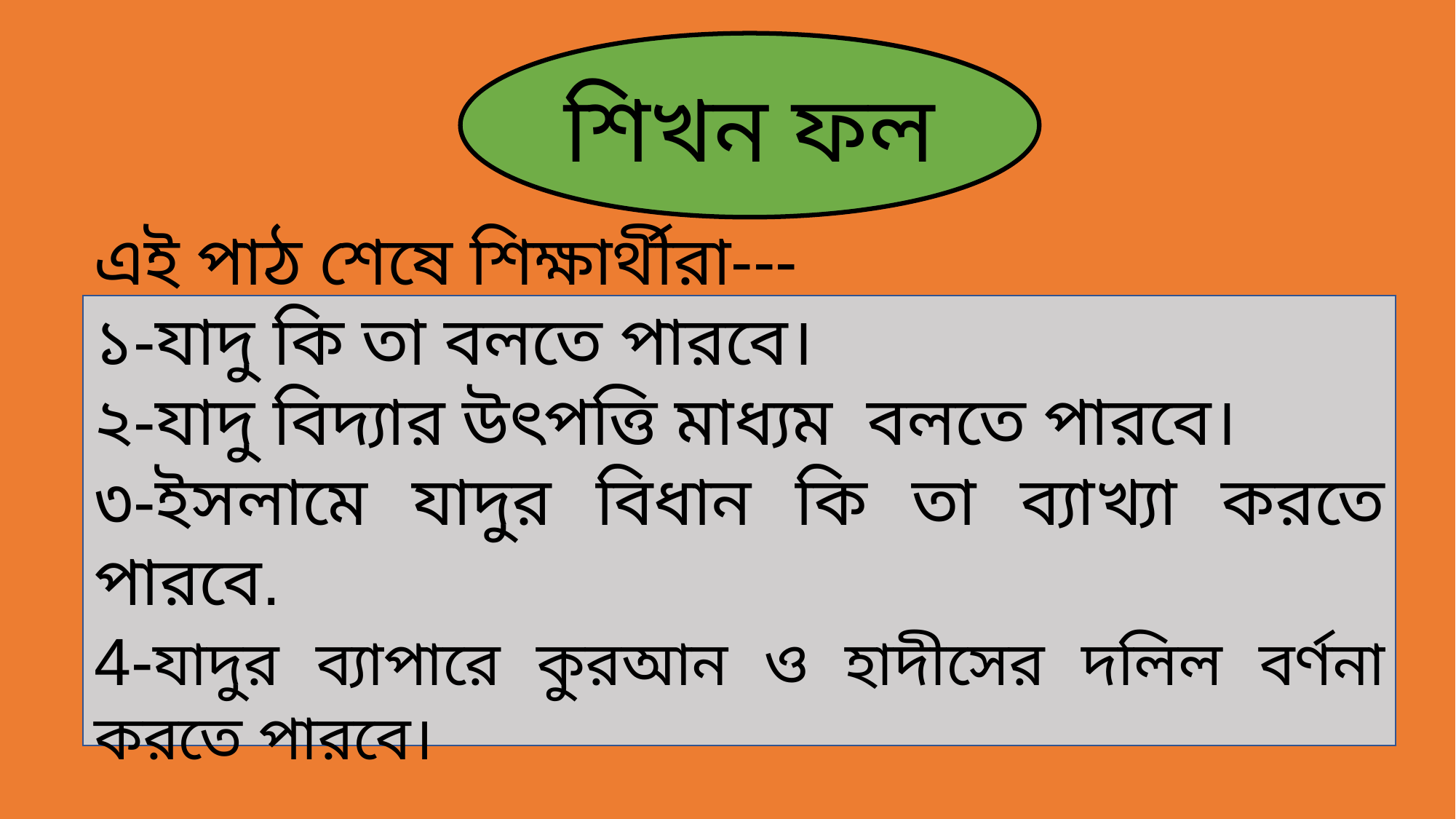

শিখন ফল
এই পাঠ শেষে শিক্ষার্থীরা---
১-যাদু কি তা বলতে পারবে।
২-যাদু বিদ্যার উৎপত্তি মাধ্যম  বলতে পারবে।
৩-ইসলামে যাদুর বিধান কি তা ব্যাখ্যা করতে পারবে.
4-যাদুর ব্যাপারে কুরআন ও হাদীসের দলিল বর্ণনা করতে পারবে।